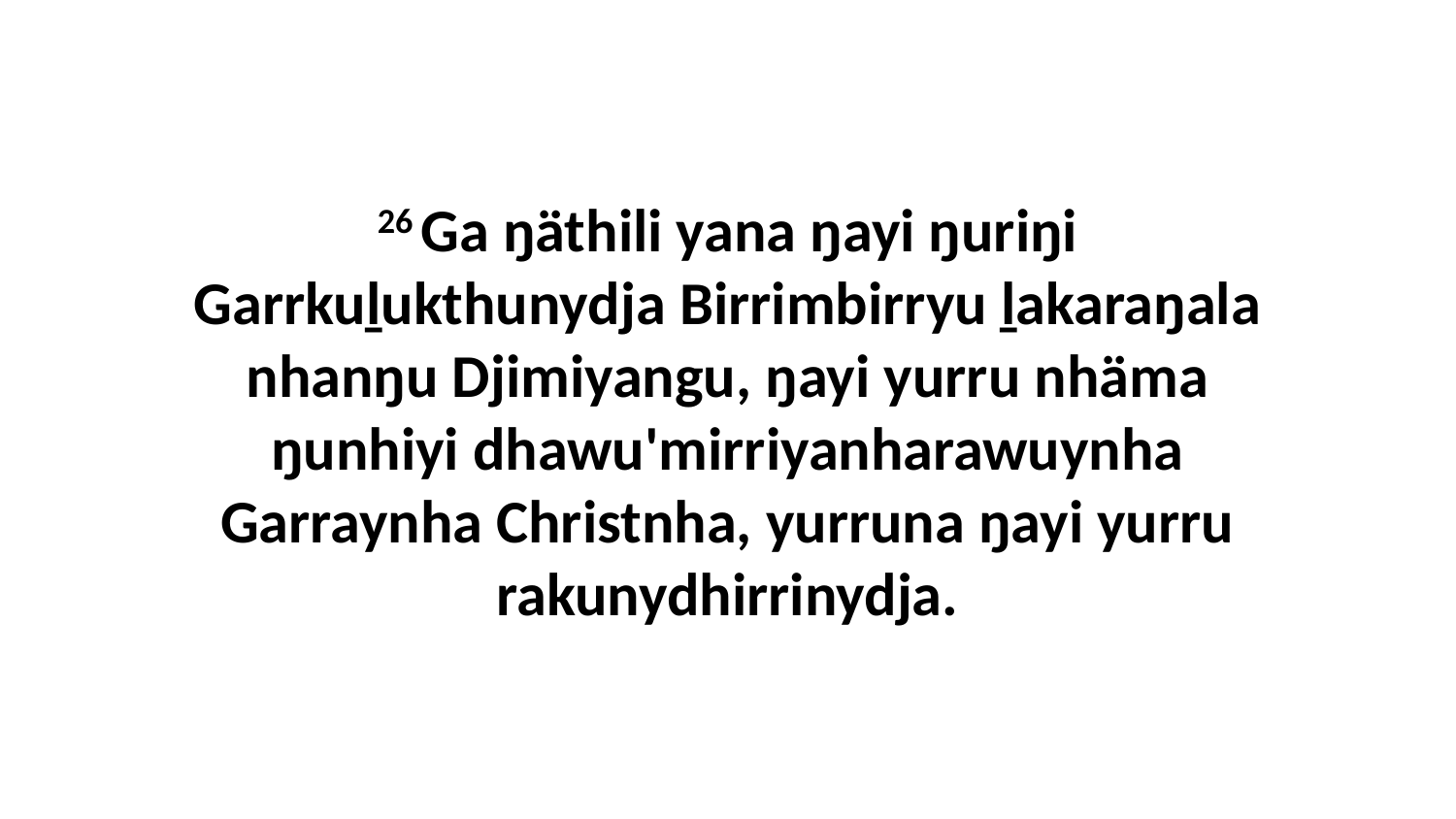

26 Ga ŋäthili yana ŋayi ŋuriŋi Garrkuḻukthunydja Birrimbirryu ḻakaraŋala nhanŋu Djimiyangu, ŋayi yurru nhäma ŋunhiyi dhawu'mirriyanharawuynha Garraynha Christnha, yurruna ŋayi yurru rakunydhirrinydja.